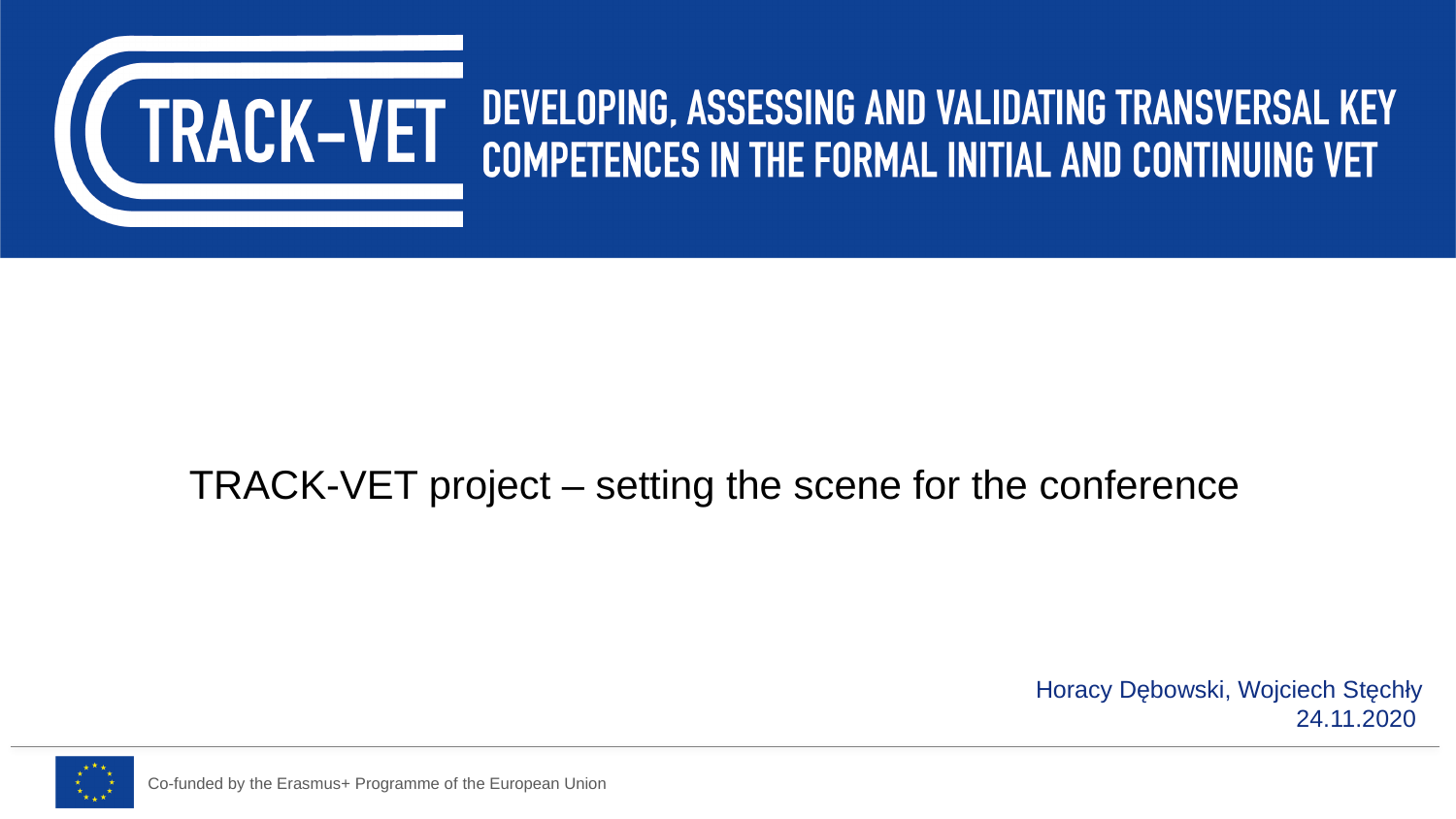

TRACK-VET project – setting the scene for the conference
Horacy Dębowski, Wojciech Stęchły
24.11.2020